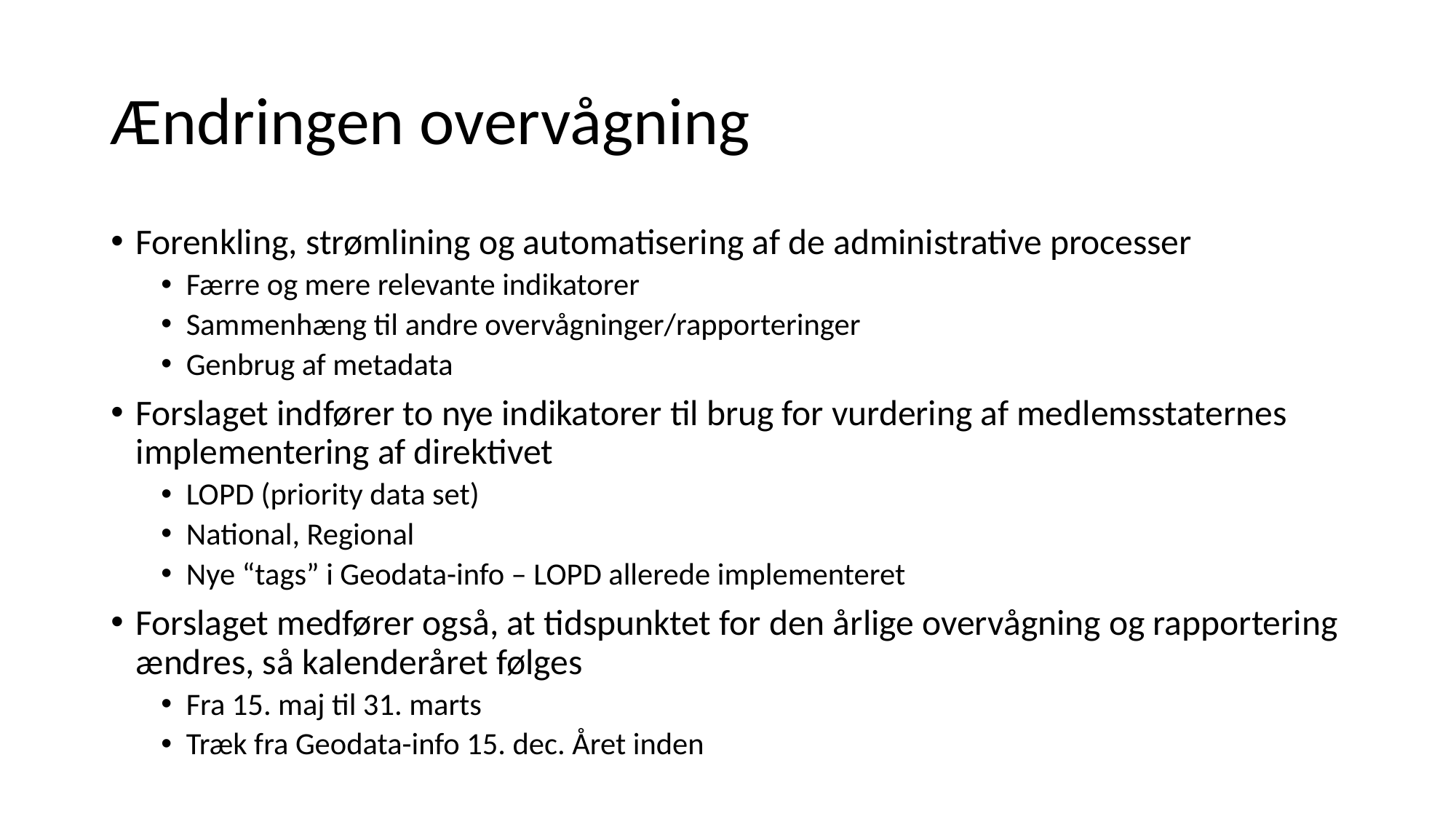

# Ændringen overvågning
Forenkling, strømlining og automatisering af de administrative processer
Færre og mere relevante indikatorer
Sammenhæng til andre overvågninger/rapporteringer
Genbrug af metadata
Forslaget indfører to nye indikatorer til brug for vurdering af medlemsstaternes implementering af direktivet
LOPD (priority data set)
National, Regional
Nye “tags” i Geodata-info – LOPD allerede implementeret
Forslaget medfører også, at tidspunktet for den årlige overvågning og rapportering ændres, så kalenderåret følges
Fra 15. maj til 31. marts
Træk fra Geodata-info 15. dec. Året inden